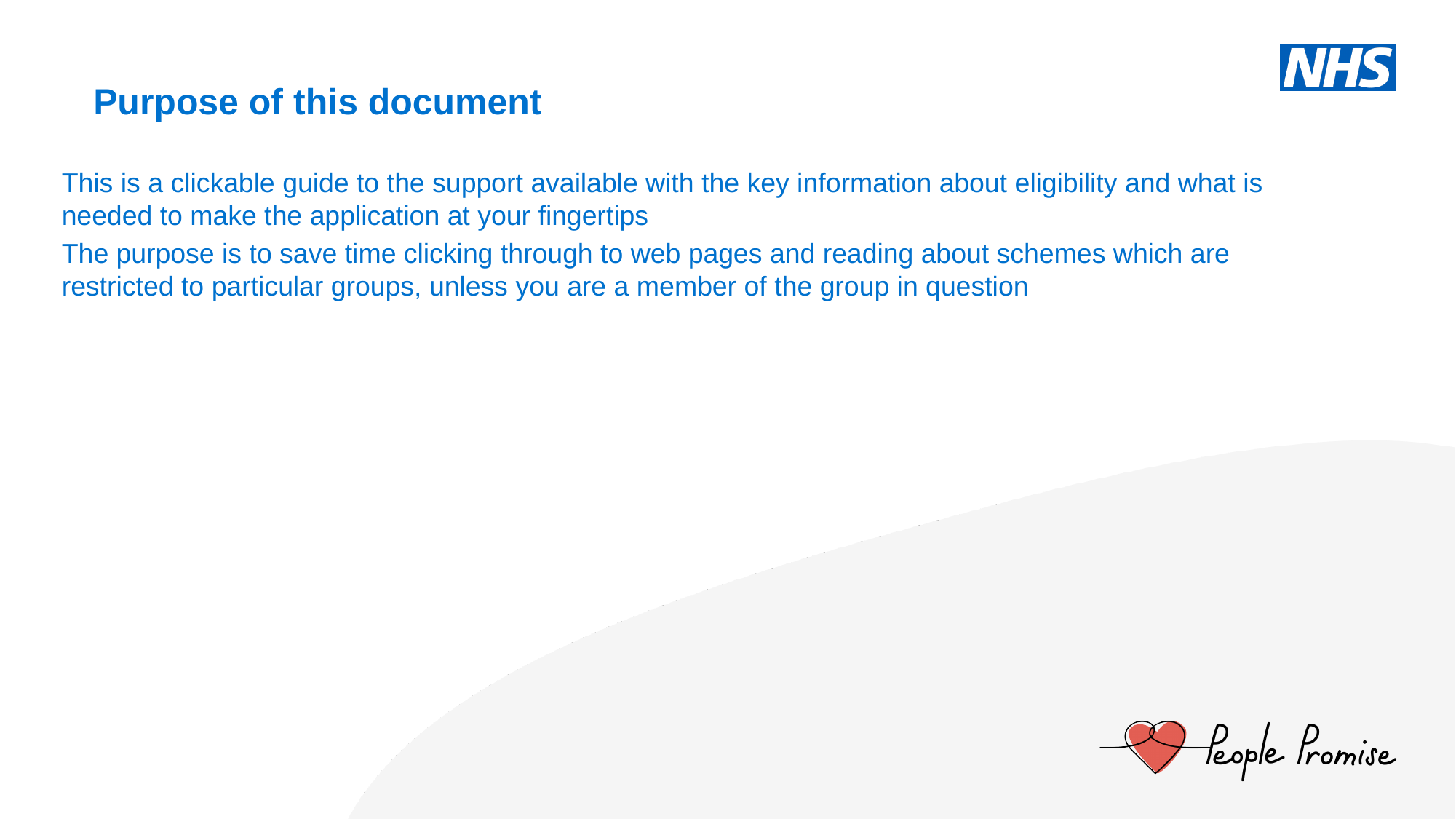

Purpose of this document
This is a clickable guide to the support available with the key information about eligibility and what is needed to make the application at your fingertips
The purpose is to save time clicking through to web pages and reading about schemes which are restricted to particular groups, unless you are a member of the group in question